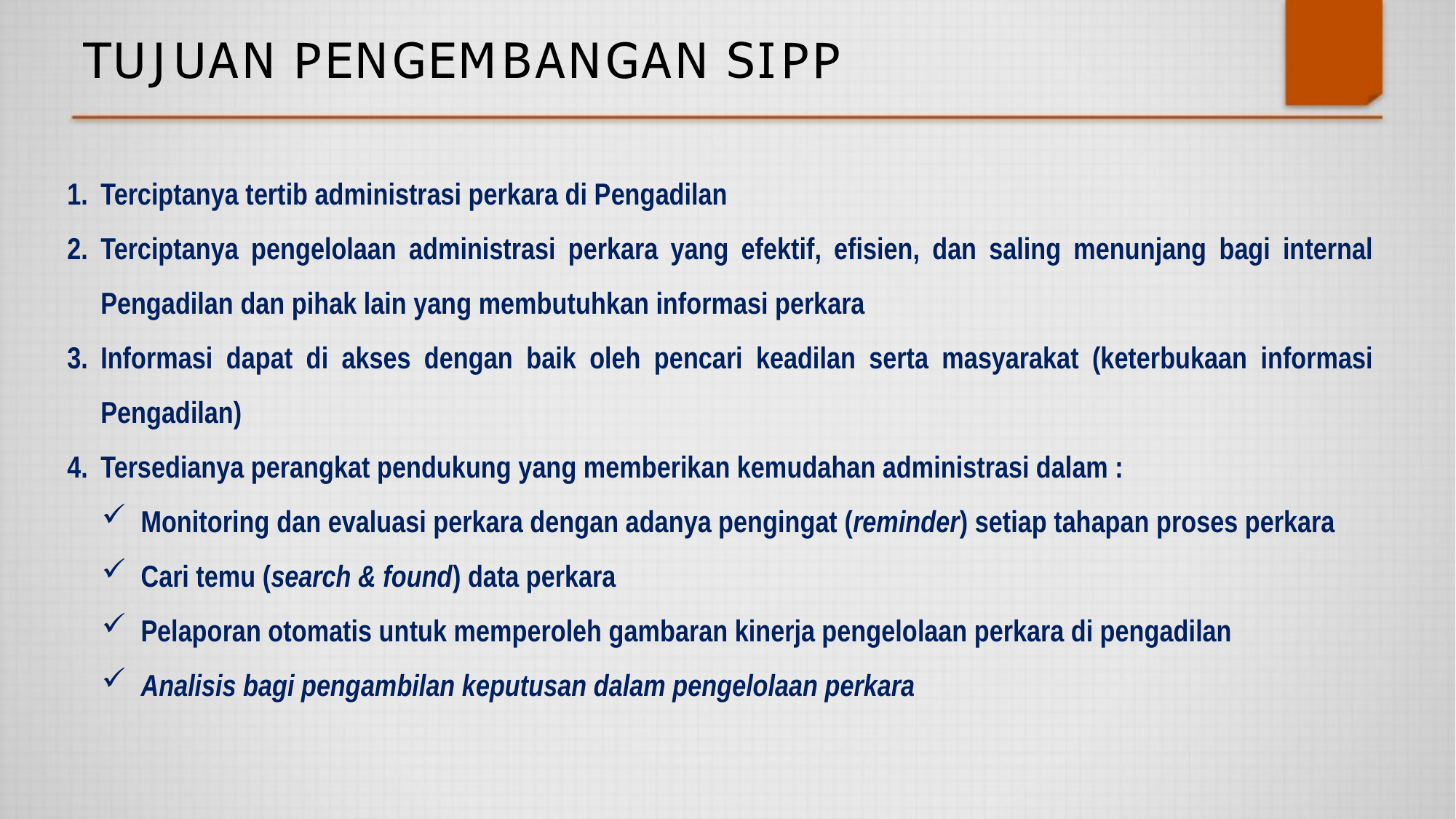

# TUJUAN PENGEMBANGAN SIPP
Terciptanya tertib administrasi perkara di Pengadilan
Terciptanya pengelolaan administrasi perkara yang efektif, efisien, dan saling menunjang bagi internal Pengadilan dan pihak lain yang membutuhkan informasi perkara
Informasi dapat di akses dengan baik oleh pencari keadilan serta masyarakat (keterbukaan informasi Pengadilan)
Tersedianya perangkat pendukung yang memberikan kemudahan administrasi dalam :
Monitoring dan evaluasi perkara dengan adanya pengingat (reminder) setiap tahapan proses perkara
Cari temu (search & found) data perkara
Pelaporan otomatis untuk memperoleh gambaran kinerja pengelolaan perkara di pengadilan
Analisis bagi pengambilan keputusan dalam pengelolaan perkara